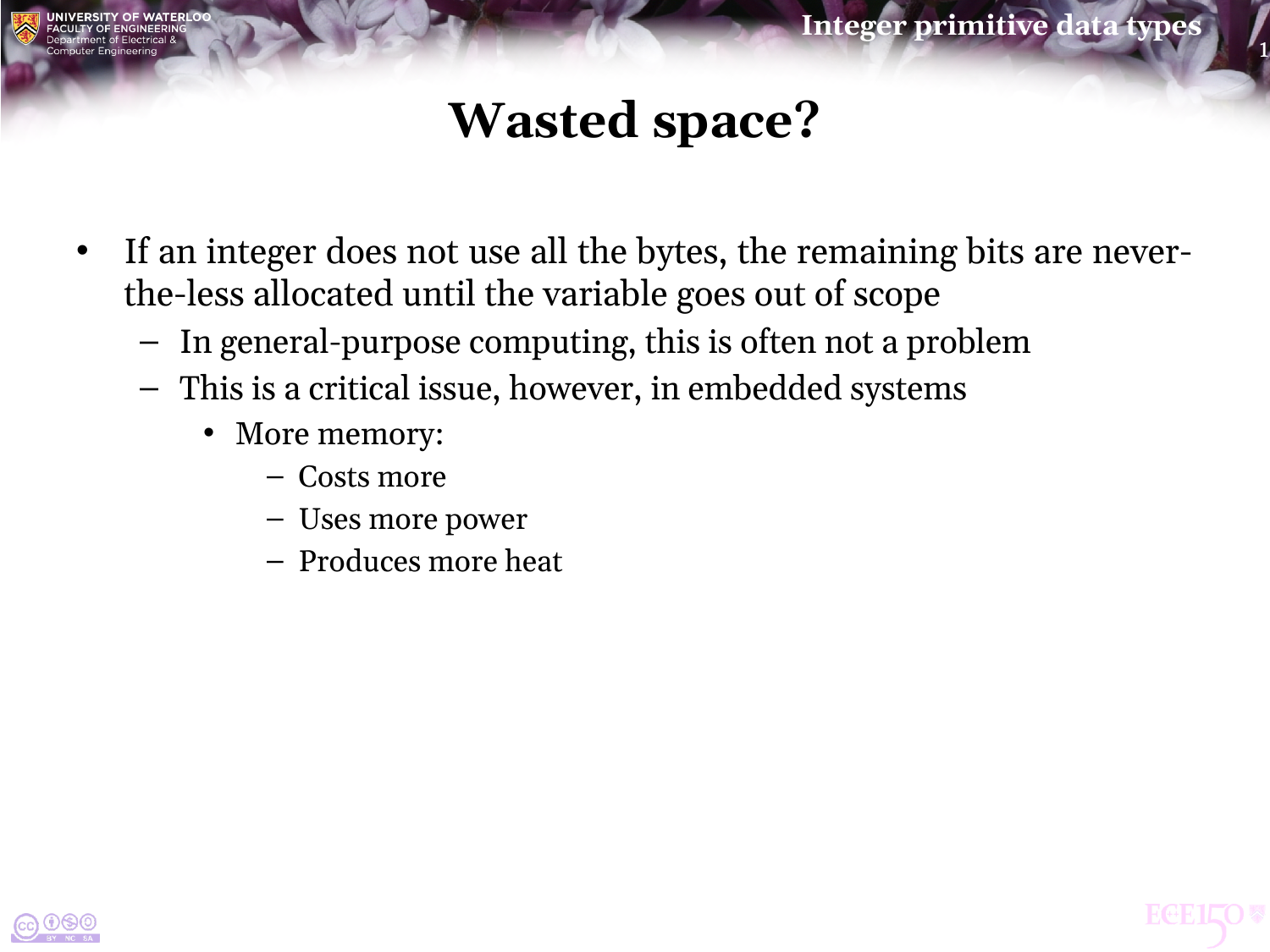

# Wasted space?
If an integer does not use all the bytes, the remaining bits are never-the-less allocated until the variable goes out of scope
In general-purpose computing, this is often not a problem
This is a critical issue, however, in embedded systems
More memory:
Costs more
Uses more power
Produces more heat